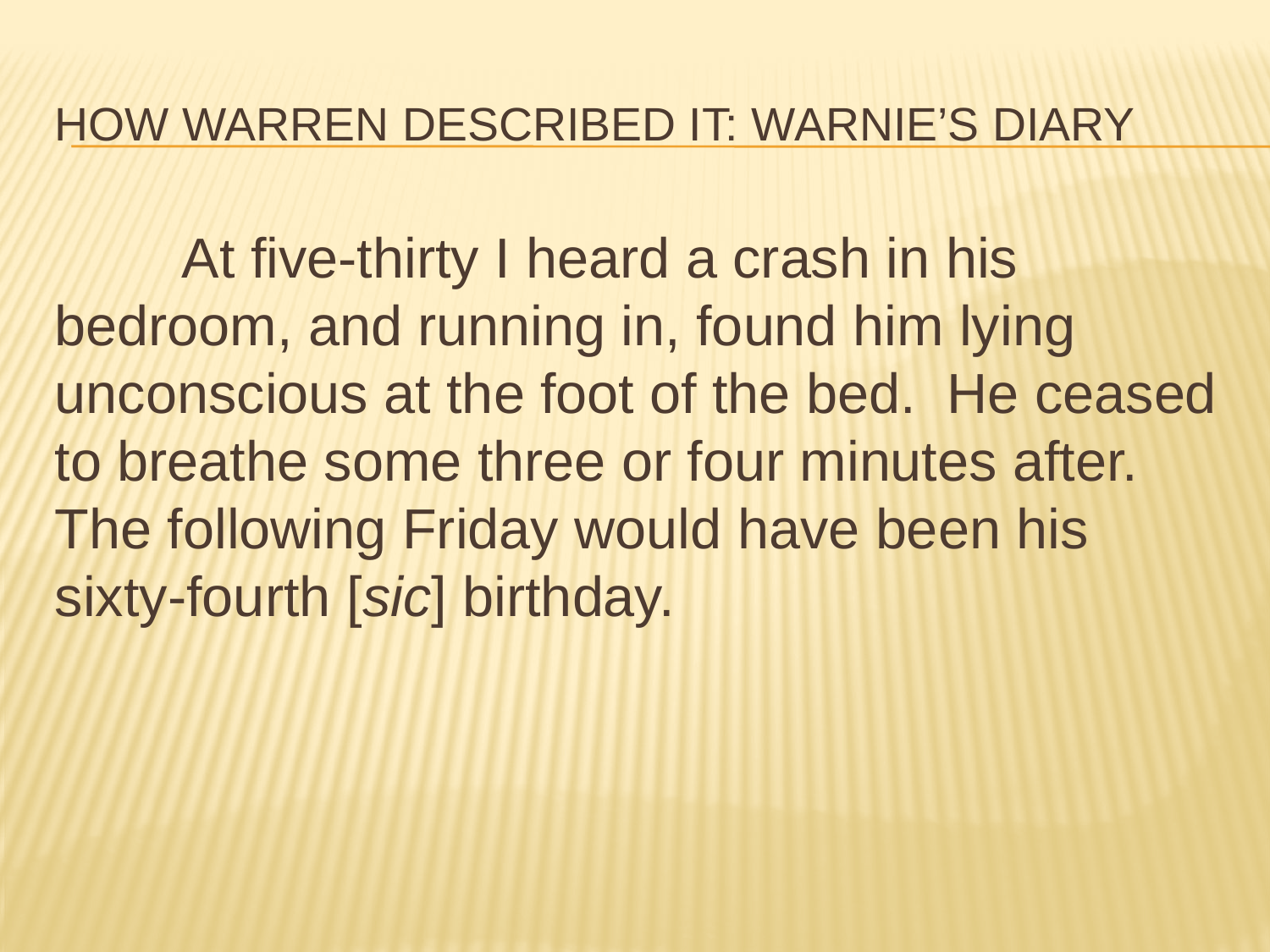

# How Warren Described it: Warnie’s Diary
	At five-thirty I heard a crash in his bedroom, and running in, found him lying unconscious at the foot of the bed.  He ceased to breathe some three or four minutes after.  The following Friday would have been his sixty-fourth [sic] birthday.